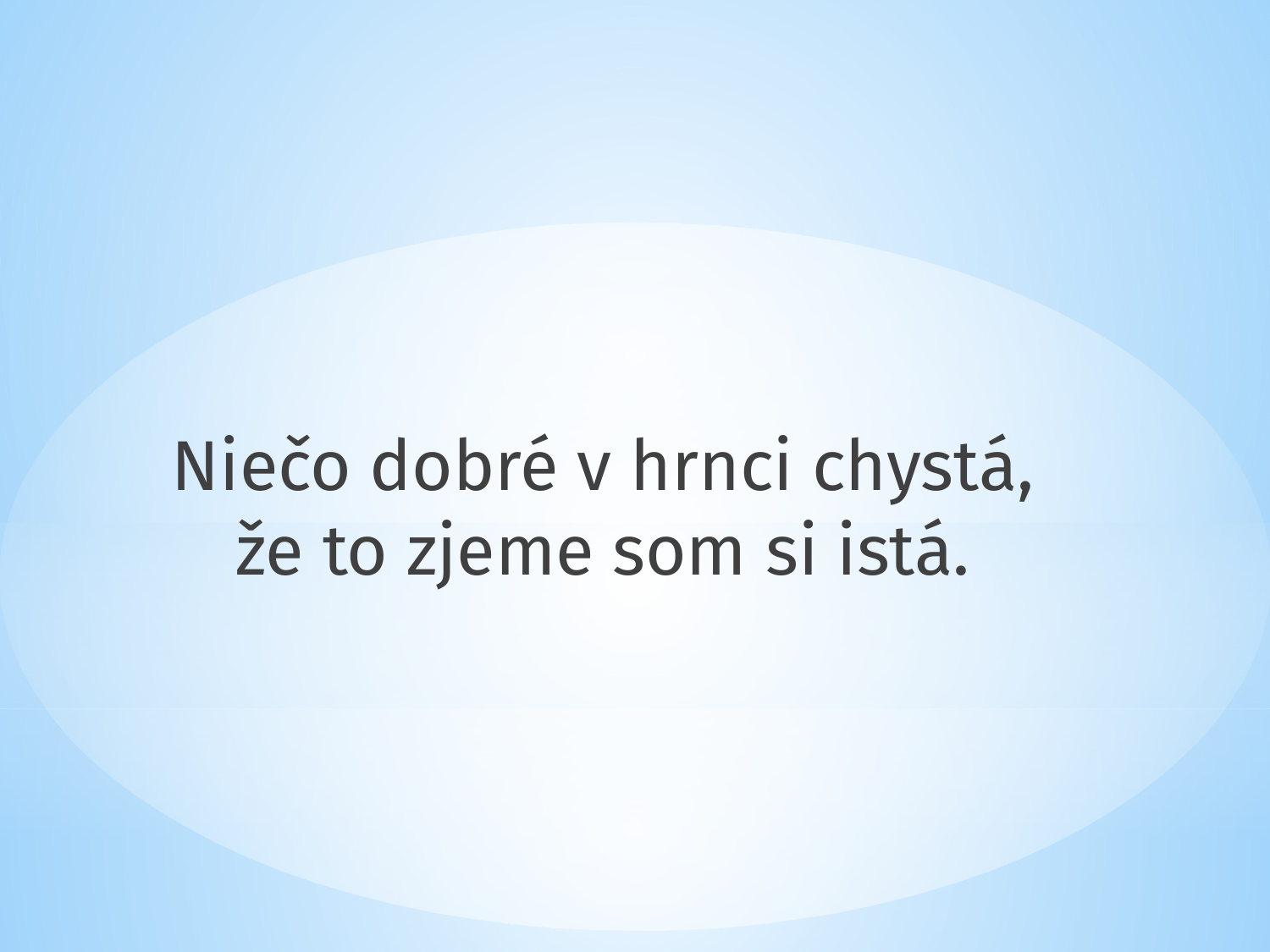

Niečo dobré v hrnci chystá, že to zjeme som si istá.
#